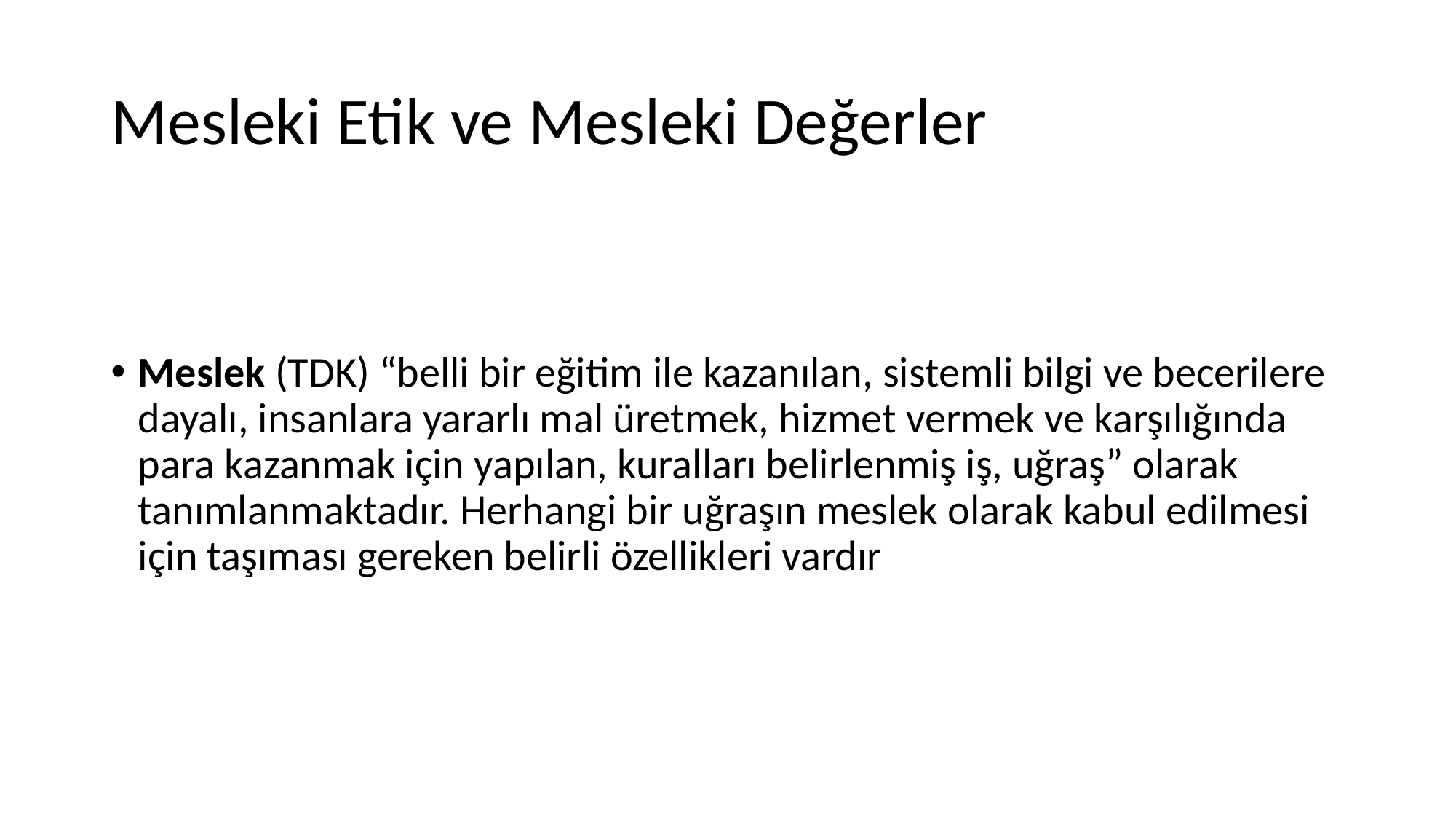

# Mesleki Etik ve Mesleki Değerler

Meslek (TDK) “belli bir eğitim ile kazanılan, sistemli bilgi ve becerilere dayalı, insanlara yararlı mal üretmek, hizmet vermek ve karşılığında para kazanmak için yapılan, kuralları belirlenmiş iş, uğraş” olarak tanımlanmaktadır. Herhangi bir uğraşın meslek olarak kabul edilmesi için taşıması gereken belirli özellikleri vardır